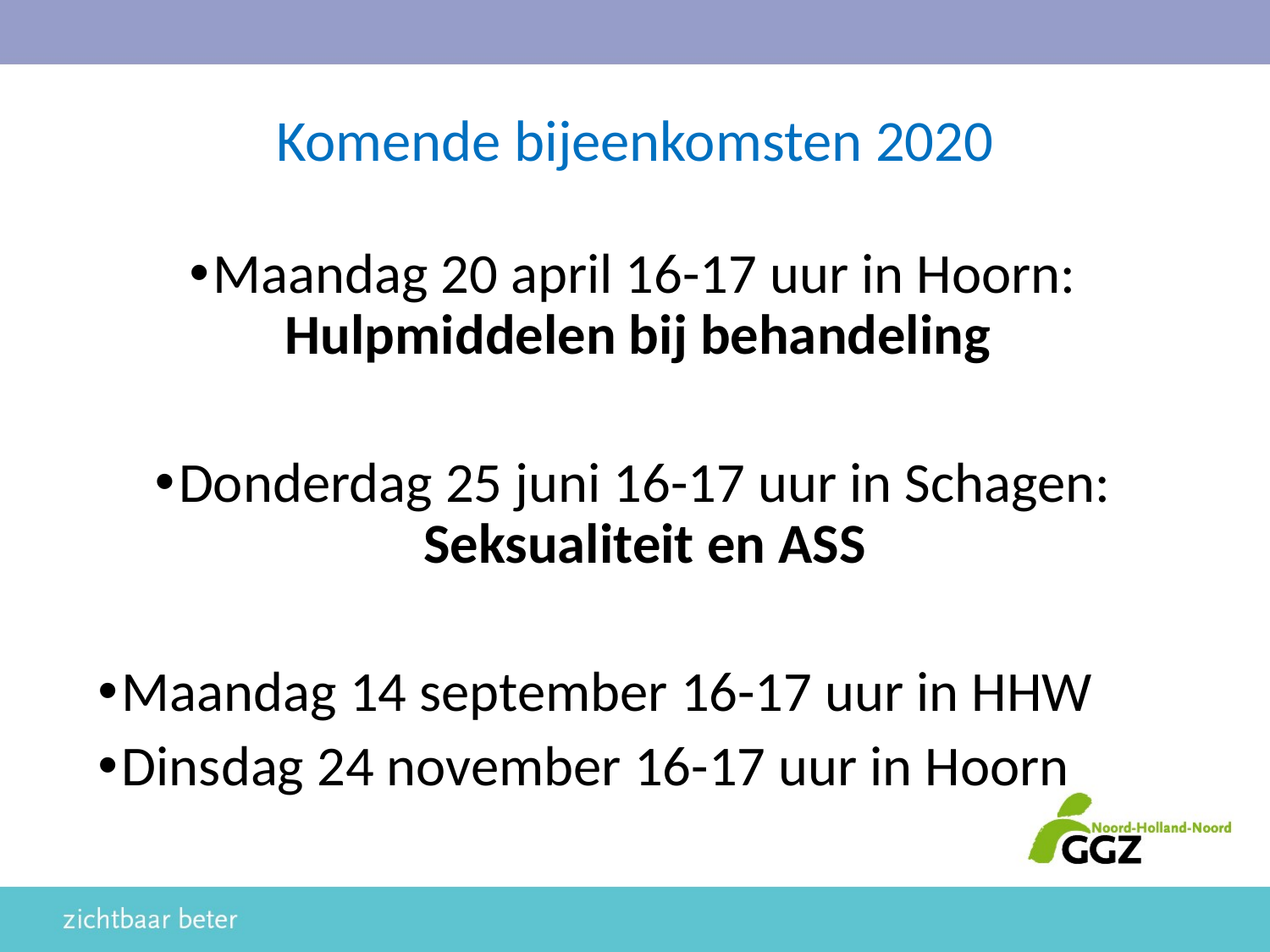

# Komende bijeenkomsten 2020
Maandag 20 april 16-17 uur in Hoorn: Hulpmiddelen bij behandeling

Donderdag 25 juni 16-17 uur in Schagen: Seksualiteit en ASS

Maandag 14 september 16-17 uur in HHW
Dinsdag 24 november 16-17 uur in Hoorn